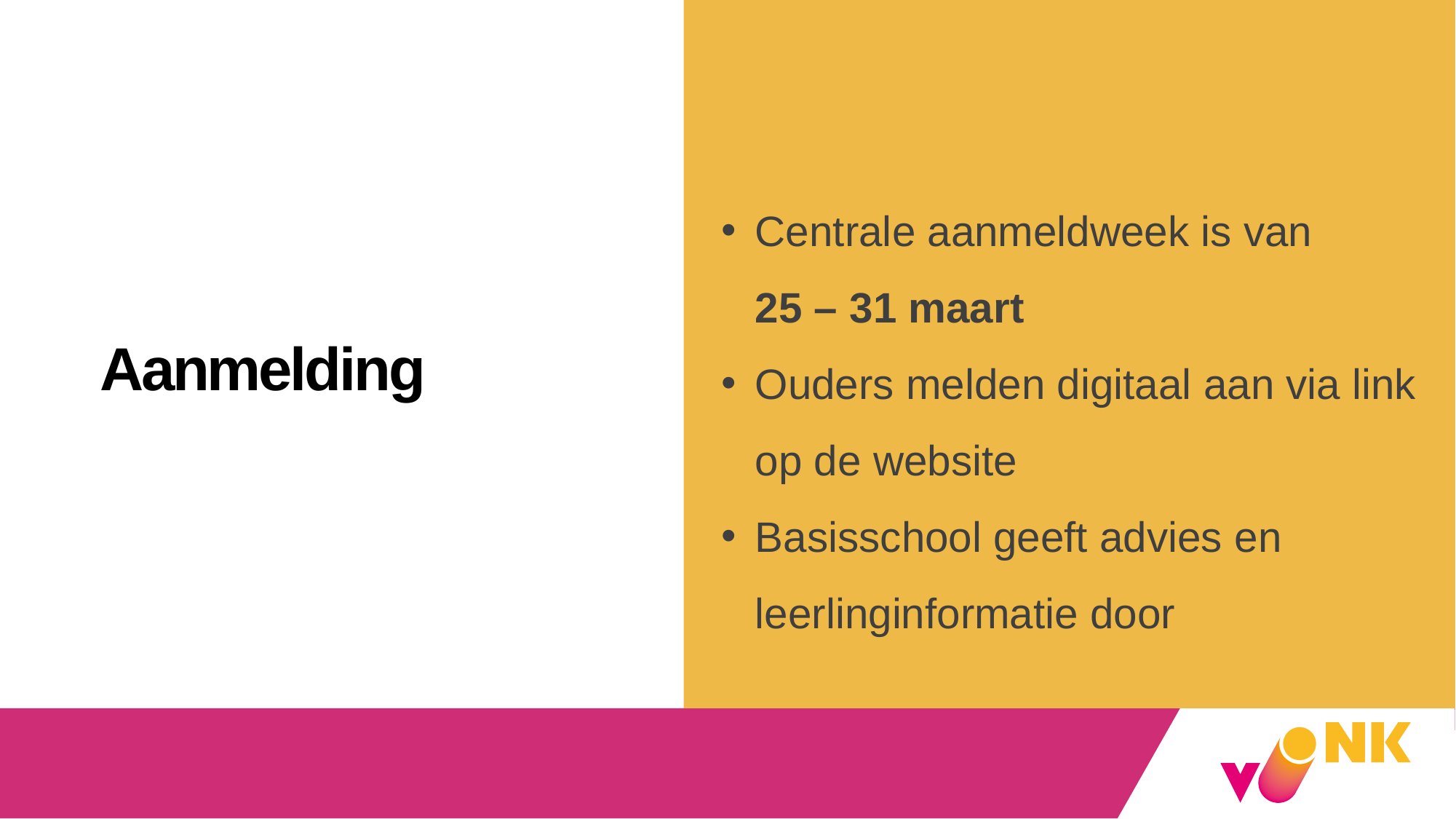

Centrale aanmeldweek is van       25 – 31 maart
Ouders melden digitaal aan via link op de website
Basisschool geeft advies en leerlinginformatie door
# Aanmelding